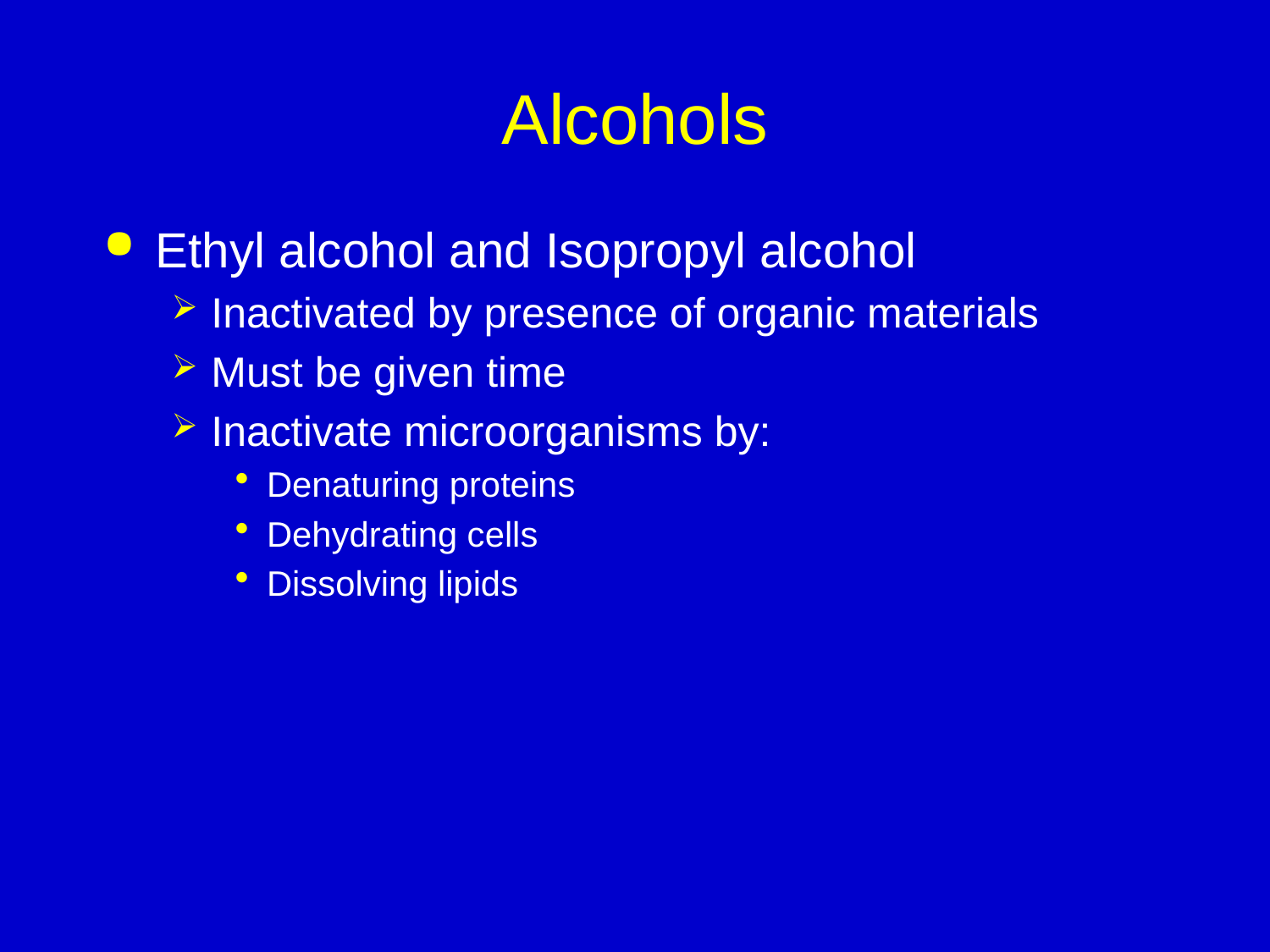

# Alcohols
Ethyl alcohol and Isopropyl alcohol
Inactivated by presence of organic materials
Must be given time
Inactivate microorganisms by:
Denaturing proteins
Dehydrating cells
Dissolving lipids